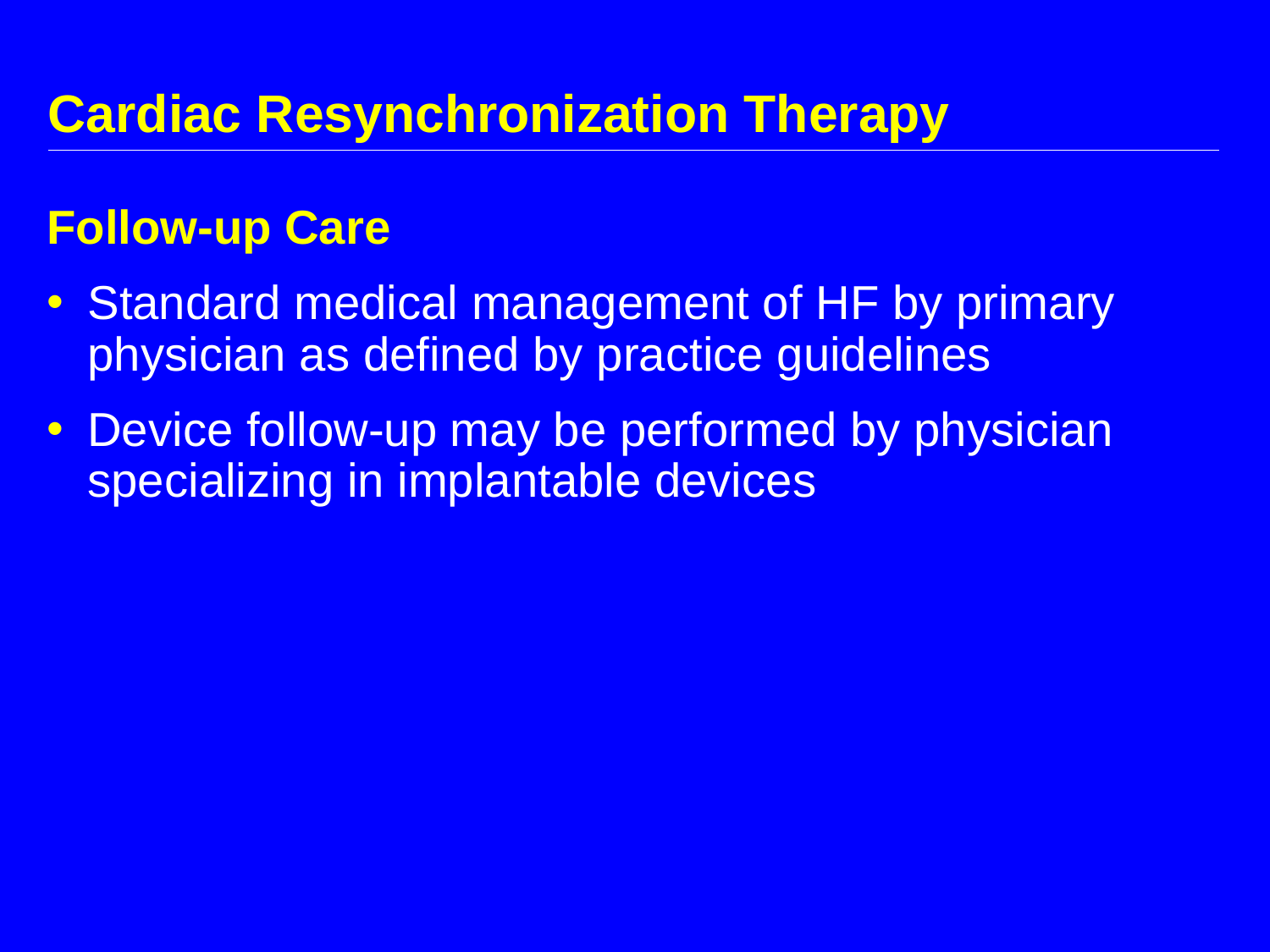

# Cardiac Resynchronization Therapy
Follow-up Care
Standard medical management of HF by primary physician as defined by practice guidelines
Device follow-up may be performed by physician specializing in implantable devices